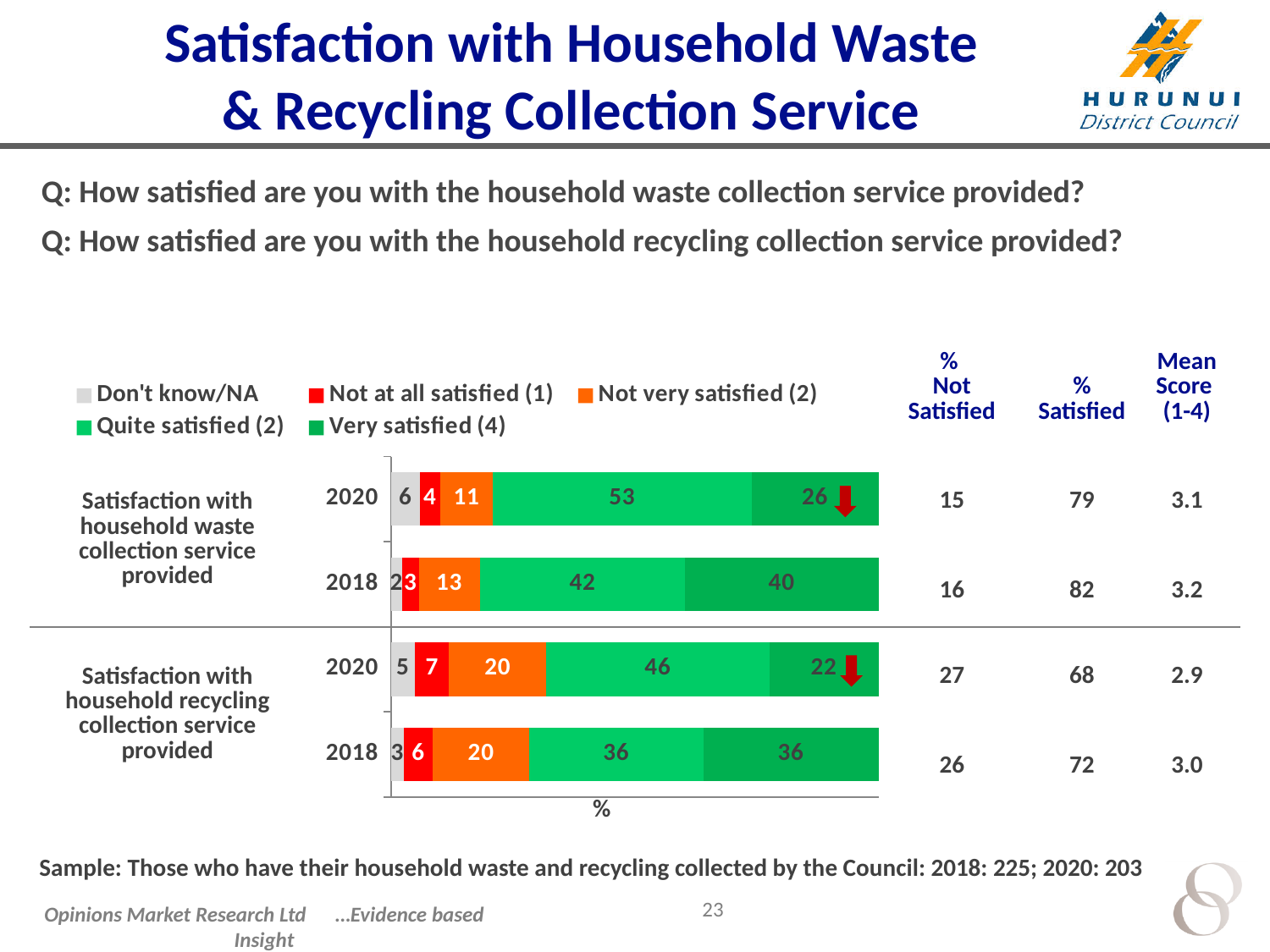

# Satisfaction with Household Waste & Recycling Collection Service
Q: How satisfied are you with the household waste collection service provided?
Q: How satisfied are you with the household recycling collection service provided?
| % Not Satisfied | % Satisfied | Mean Score (1-4) |
| --- | --- | --- |
| 15 | 79 | 3.1 |
| 16 | 82 | 3.2 |
| 27 | 68 | 2.9 |
| 26 | 72 | 3.0 |

### Chart

| Category | Don't know/NA | Not at all satisfied (1) | Not very satisfied (2) | Quite satisfied (2) | Very satisfied (4) |
|---|---|---|---|---|---|
| 2020 | 5.911745614291 | 4.216388186533 | 10.79839661873 | 53.0369752988 | 26.03649428164 |
| 2018 | 2.288647591971 | 3.371657814843 | 12.58024678462 | 42.06703854459 | 39.69240926397 |
| 2020 | 4.898302009785 | 6.987390406691 | 19.9737345115 | 45.75702352562 | 22.38354954641 |
| 2018 | 2.605536091326 | 5.994087079539 | 19.73358977677 | 35.74151845568 | 35.92526859669 |
| Satisfaction with household waste collection service provided |  |
| --- | --- |
| Satisfaction with household recycling collection service provided |  |

Sample: Those who have their household waste and recycling collected by the Council: 2018: 225; 2020: 203
23